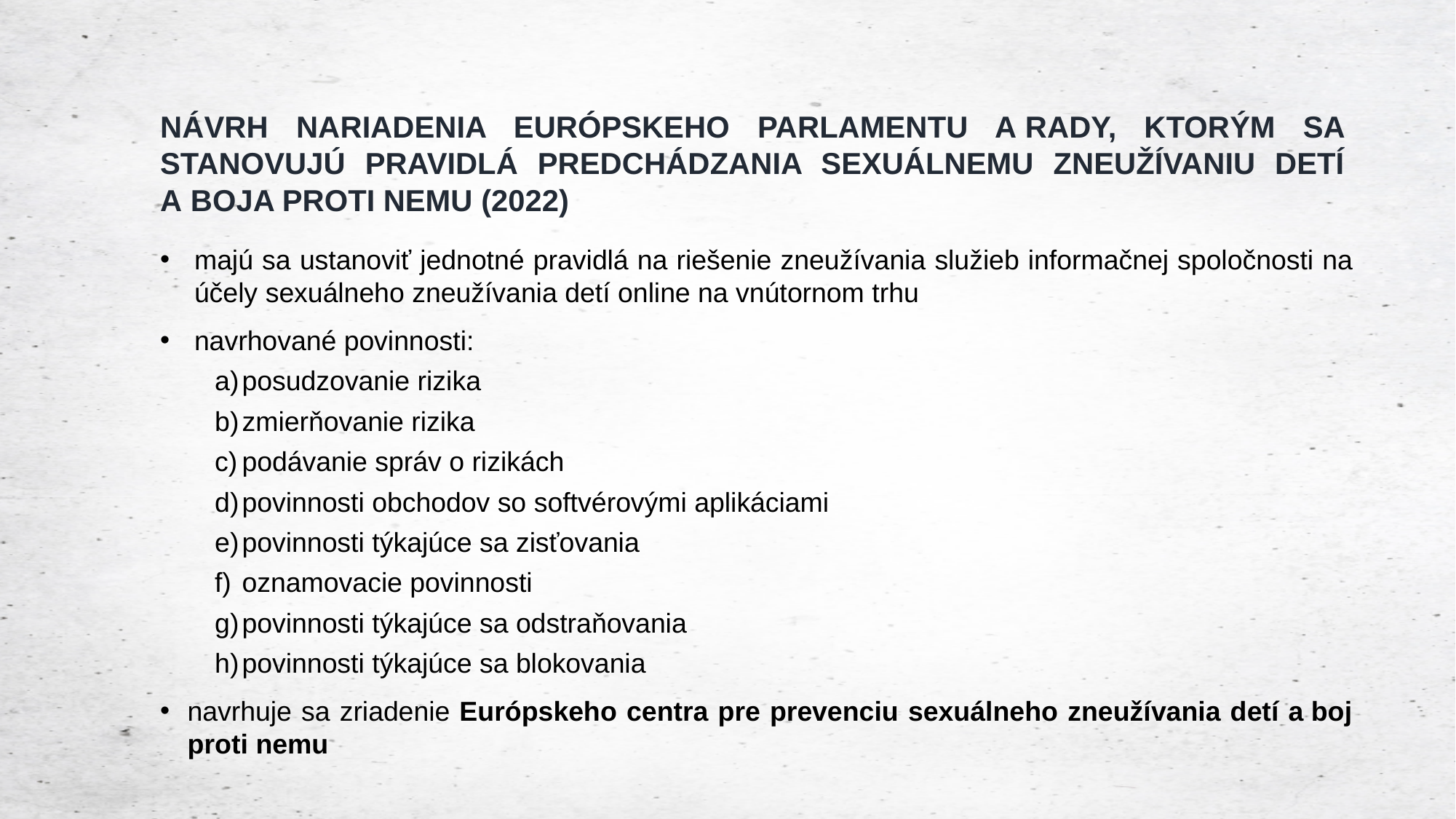

# NÁVRH NARIADENIA EURÓPSKEHO PARLAMENTU A RADY, KTORÝM SA STANOVUJÚ PRAVIDLÁ PREDCHÁDZANIA SEXUÁLNEMU ZNEUŽÍVANIU DETÍ A BOJA PROTI NEMU (2022)
majú sa ustanoviť jednotné pravidlá na riešenie zneužívania služieb informačnej spoločnosti na účely sexuálneho zneužívania detí online na vnútornom trhu
navrhované povinnosti:
posudzovanie rizika
zmierňovanie rizika
podávanie správ o rizikách
povinnosti obchodov so softvérovými aplikáciami
povinnosti týkajúce sa zisťovania
oznamovacie povinnosti
povinnosti týkajúce sa odstraňovania
povinnosti týkajúce sa blokovania
navrhuje sa zriadenie Európskeho centra pre prevenciu sexuálneho zneužívania detí a boj proti nemu